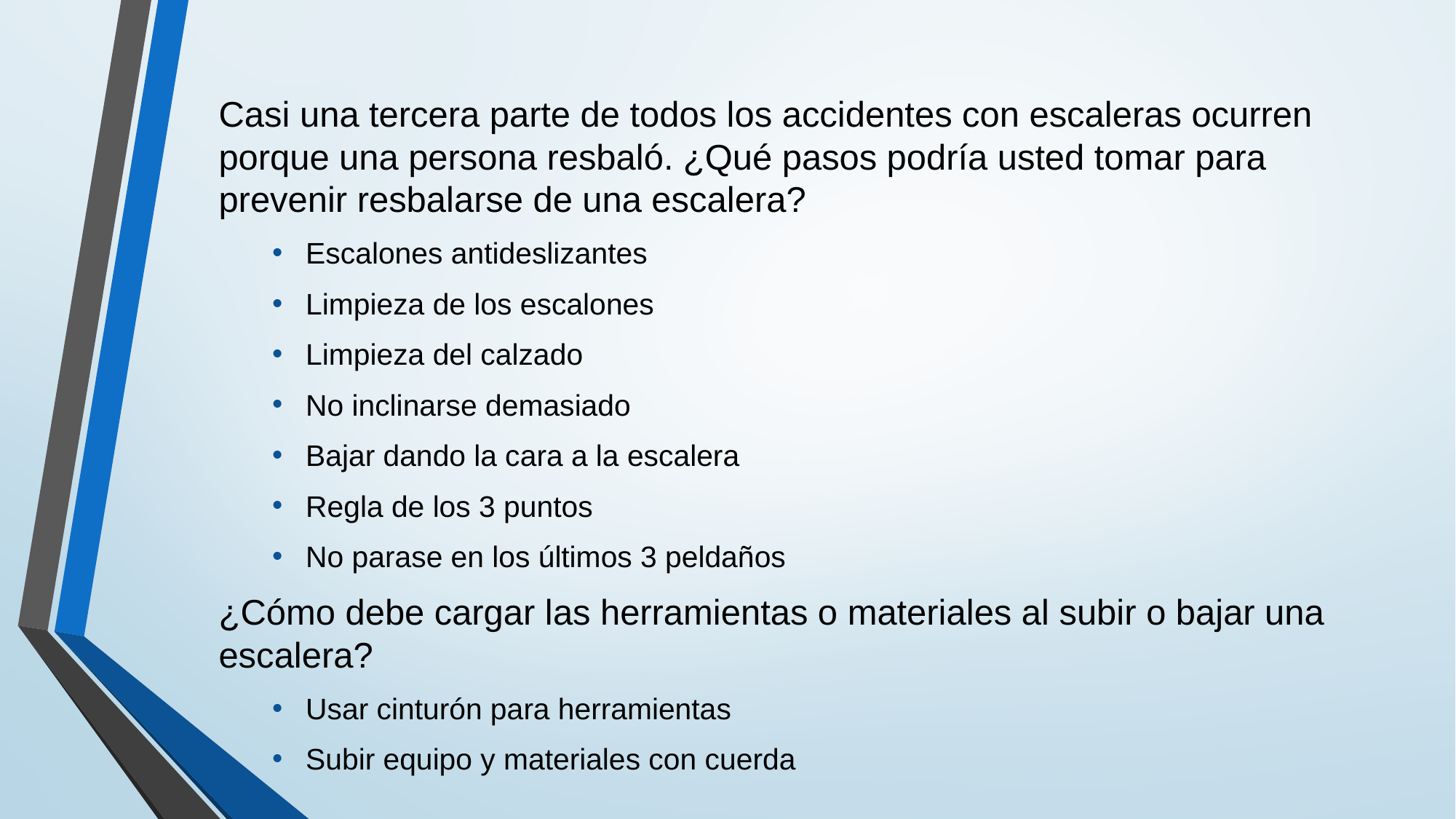

Casi una tercera parte de todos los accidentes con escaleras ocurren porque una persona resbaló. ¿Qué pasos podría usted tomar para prevenir resbalarse de una escalera?
Escalones antideslizantes
Limpieza de los escalones
Limpieza del calzado
No inclinarse demasiado
Bajar dando la cara a la escalera
Regla de los 3 puntos
No parase en los últimos 3 peldaños
¿Cómo debe cargar las herramientas o materiales al subir o bajar una escalera?
Usar cinturón para herramientas
Subir equipo y materiales con cuerda